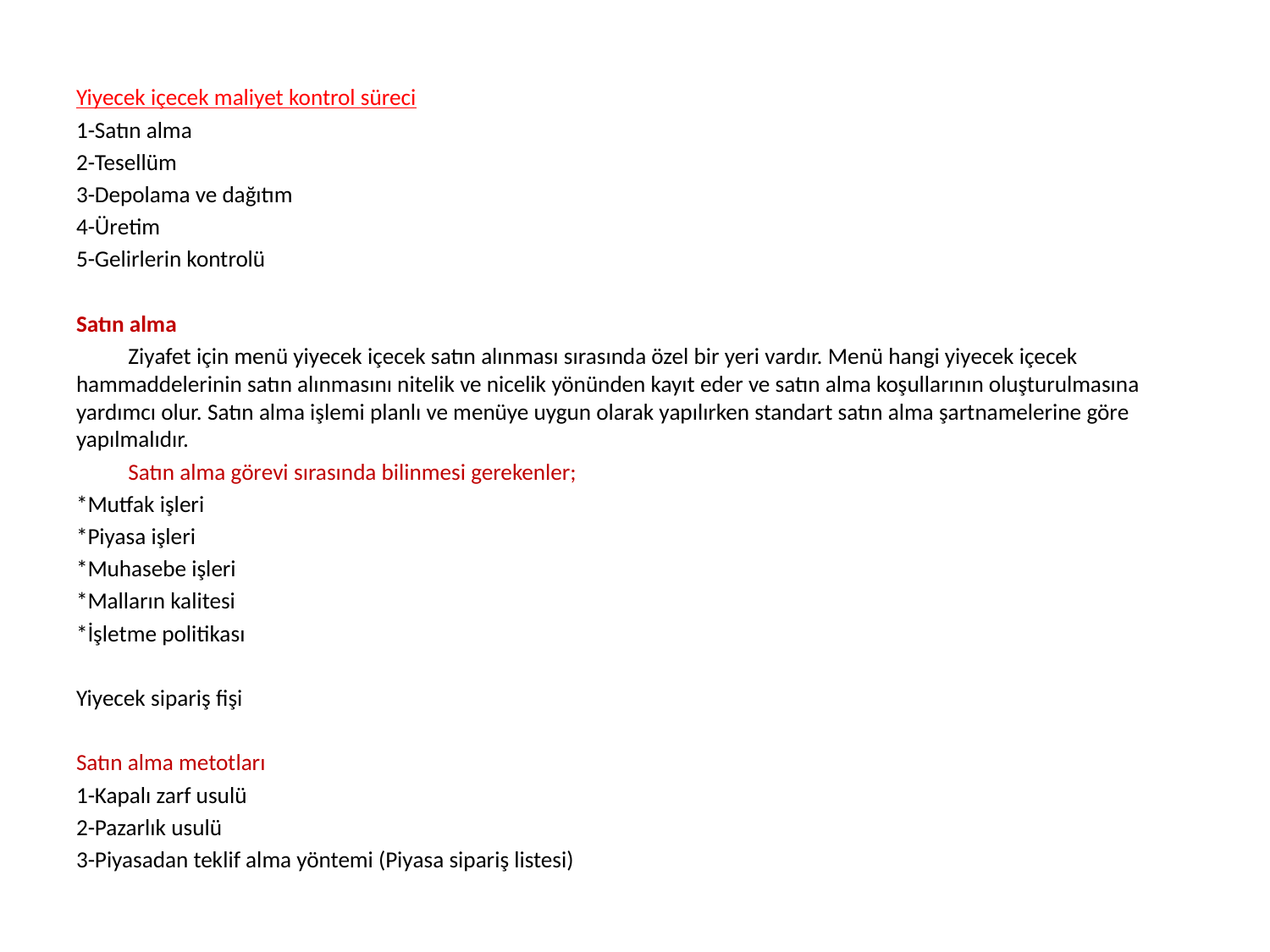

Yiyecek içecek maliyet kontrol süreci
1-Satın alma
2-Tesellüm
3-Depolama ve dağıtım
4-Üretim
5-Gelirlerin kontrolü

Satın alma
	Ziyafet için menü yiyecek içecek satın alınması sırasında özel bir yeri vardır. Menü hangi yiyecek içecek hammaddelerinin satın alınmasını nitelik ve nicelik yönünden kayıt eder ve satın alma koşullarının oluşturulmasına yardımcı olur. Satın alma işlemi planlı ve menüye uygun olarak yapılırken standart satın alma şartnamelerine göre yapılmalıdır.
	Satın alma görevi sırasında bilinmesi gerekenler;
*Mutfak işleri
*Piyasa işleri
*Muhasebe işleri
*Malların kalitesi
*İşletme politikası

Yiyecek sipariş fişi

Satın alma metotları
1-Kapalı zarf usulü
2-Pazarlık usulü
3-Piyasadan teklif alma yöntemi (Piyasa sipariş listesi)